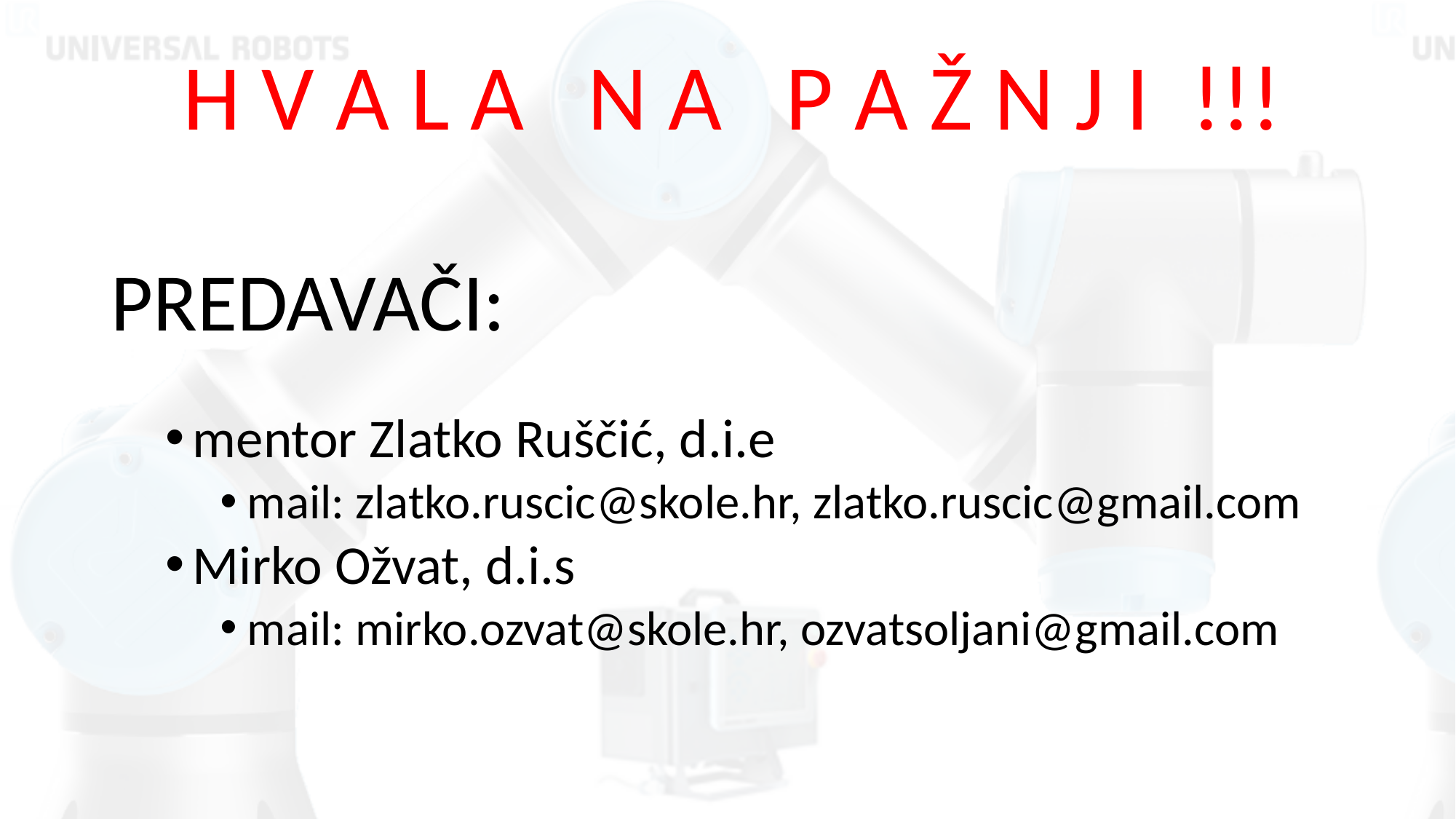

# H V A L A   N A   P A Ž N J I  !!!
PREDAVAČI:

mentor Zlatko Ruščić, d.i.e
mail: zlatko.ruscic@skole.hr, zlatko.ruscic@gmail.com
Mirko Ožvat, d.i.s
mail: mirko.ozvat@skole.hr, ozvatsoljani@gmail.com